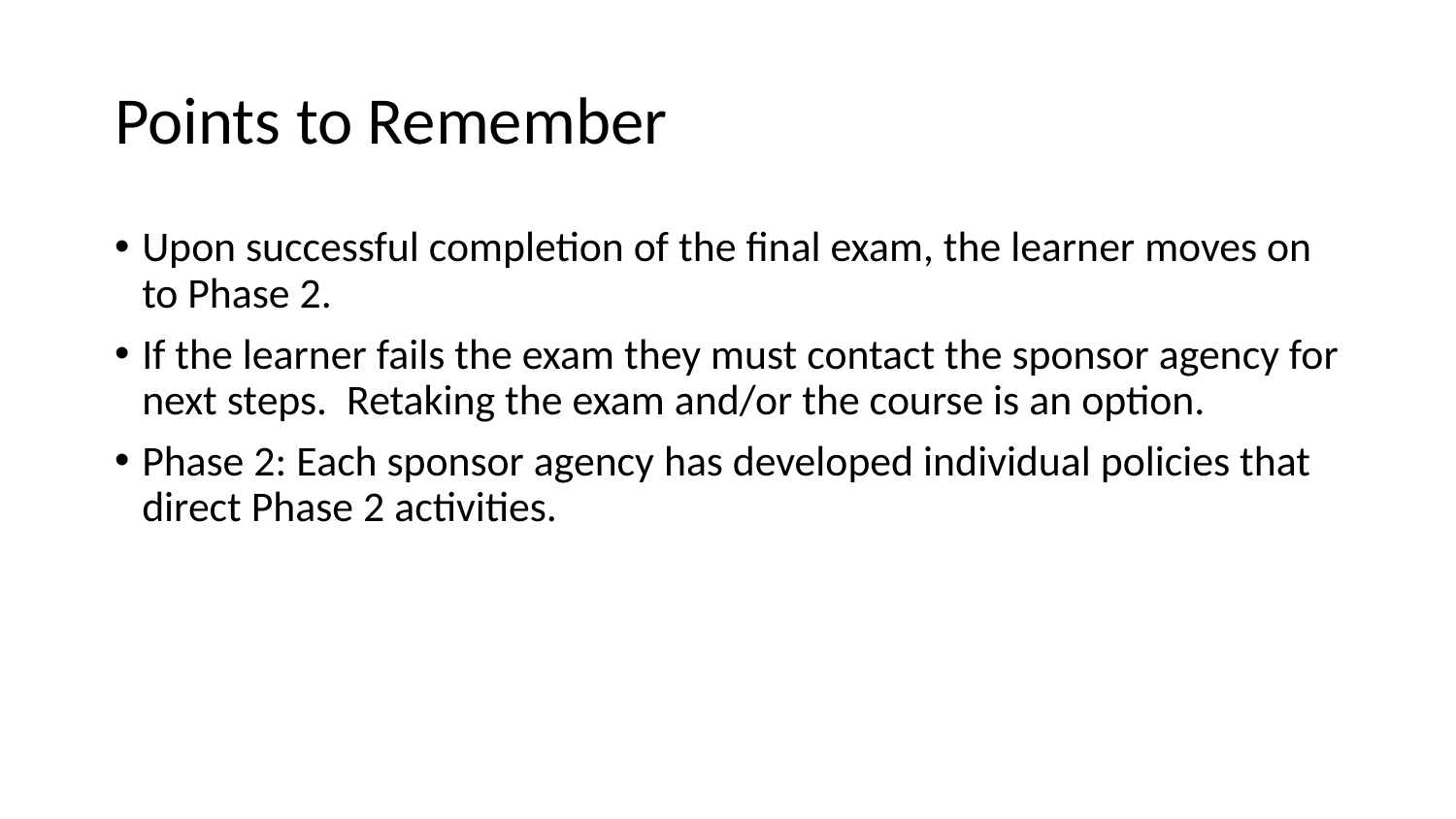

# Points to Remember
Upon successful completion of the final exam, the learner moves on to Phase 2.
If the learner fails the exam they must contact the sponsor agency for next steps.  Retaking the exam and/or the course is an option.
Phase 2: Each sponsor agency has developed individual policies that direct Phase 2 activities.